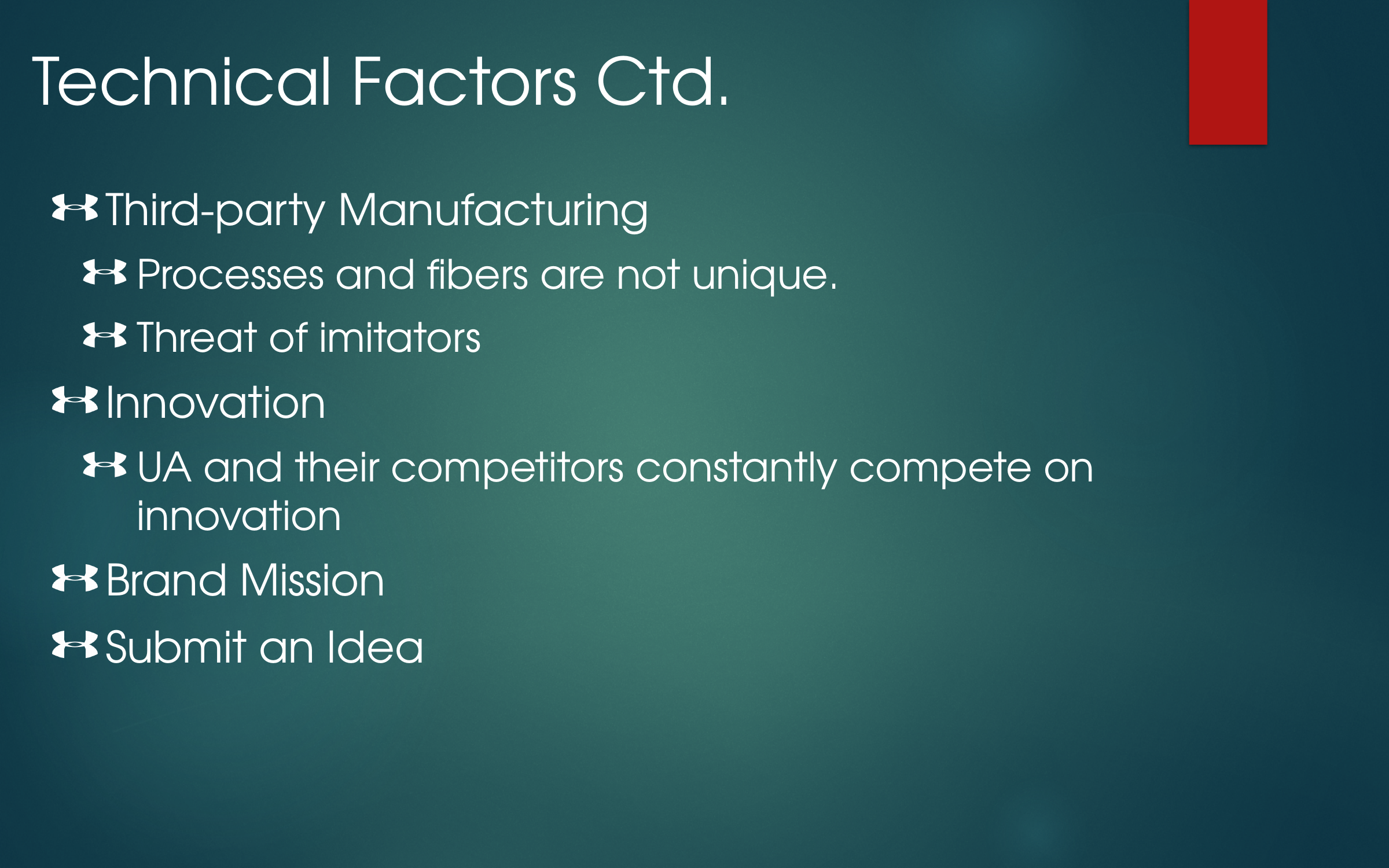

# Technical Factors Ctd.
Third-party Manufacturing
Processes and fibers are not unique.
Threat of imitators
Innovation
UA and their competitors constantly compete on innovation
Brand Mission
Submit an Idea